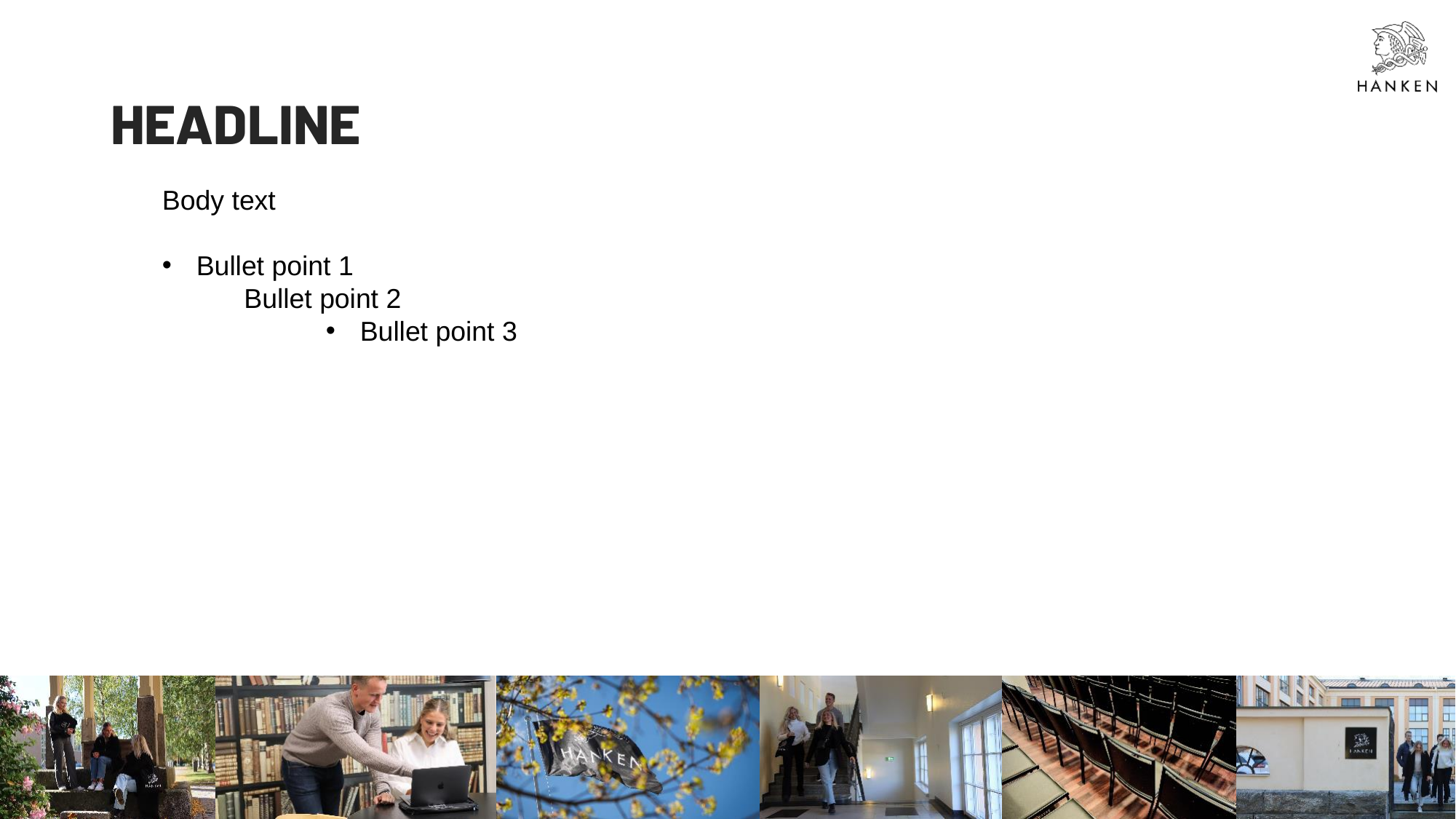

# headline
Body text

Bullet point 1
Bullet point 2
Bullet point 3